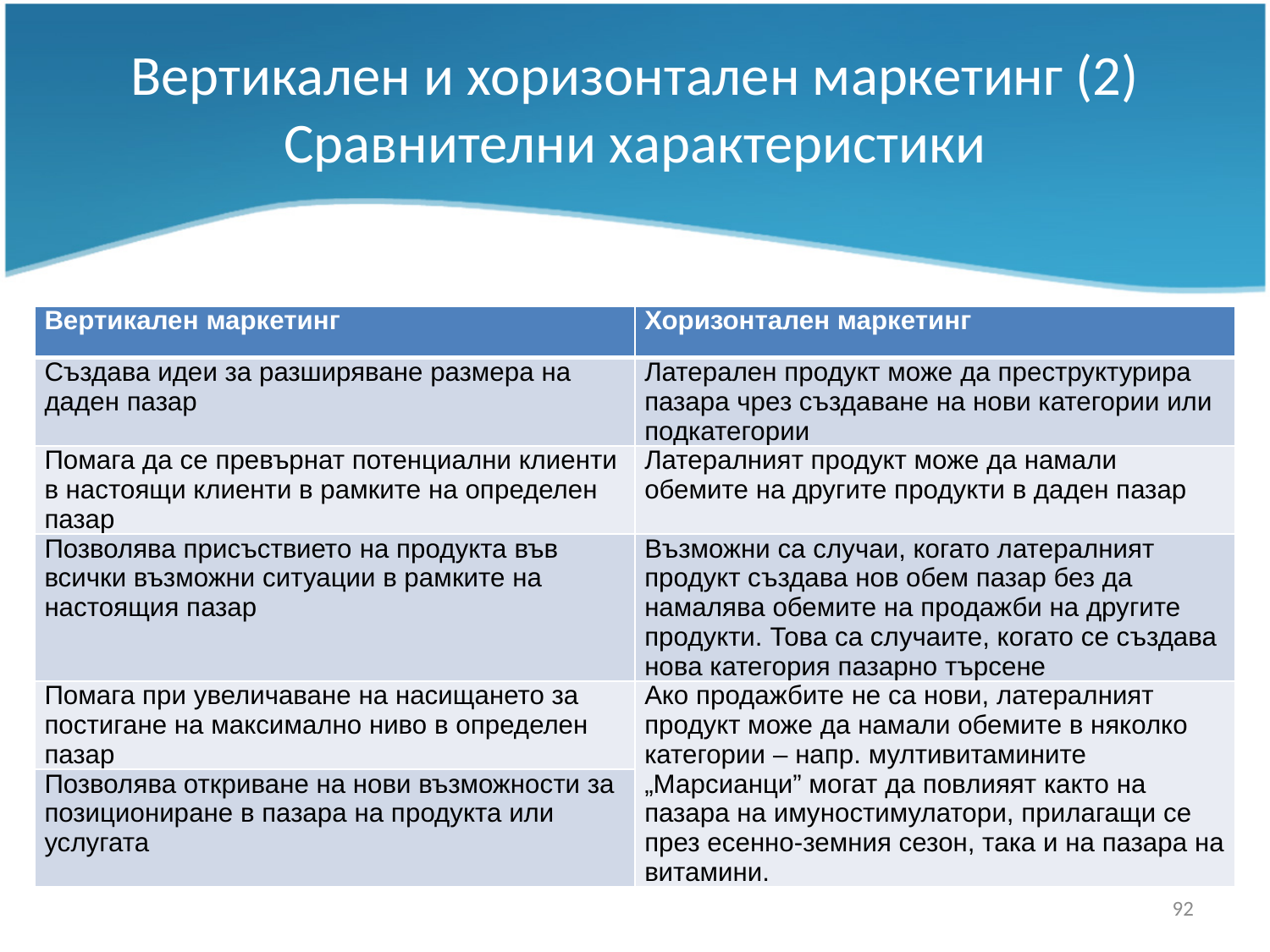

# Вертикален и хоризонтален маркетинг (2) Сравнителни характеристики
| Вертикален маркетинг | Хоризонтален маркетинг |
| --- | --- |
| Създава идеи за разширяване размера на даден пазар | Латерален продукт може да преструктурира пазара чрез създаване на нови категории или подкатегории |
| Помага да се превърнат потенциални клиенти в настоящи клиенти в рамките на определен пазар | Латералният продукт може да намали обемите на другите продукти в даден пазар |
| Позволява присъствието на продукта във всички възможни ситуации в рамките на настоящия пазар | Възможни са случаи, когато латералният продукт създава нов обем пазар без да намалява обемите на продажби на другите продукти. Това са случаите, когато се създава нова категория пазарно търсене |
| Помага при увеличаване на насищането за постигане на максимално ниво в определен пазар | Ако продажбите не са нови, латералният продукт може да намали обемите в няколко категории – напр. мултивитамините „Марсианци” могат да повлияят както на пазара на имуностимулатори, прилагащи се през есенно-земния сезон, така и на пазара на витамини. |
| Позволява откриване на нови възможности за позициониране в пазара на продукта или услугата |  |
92